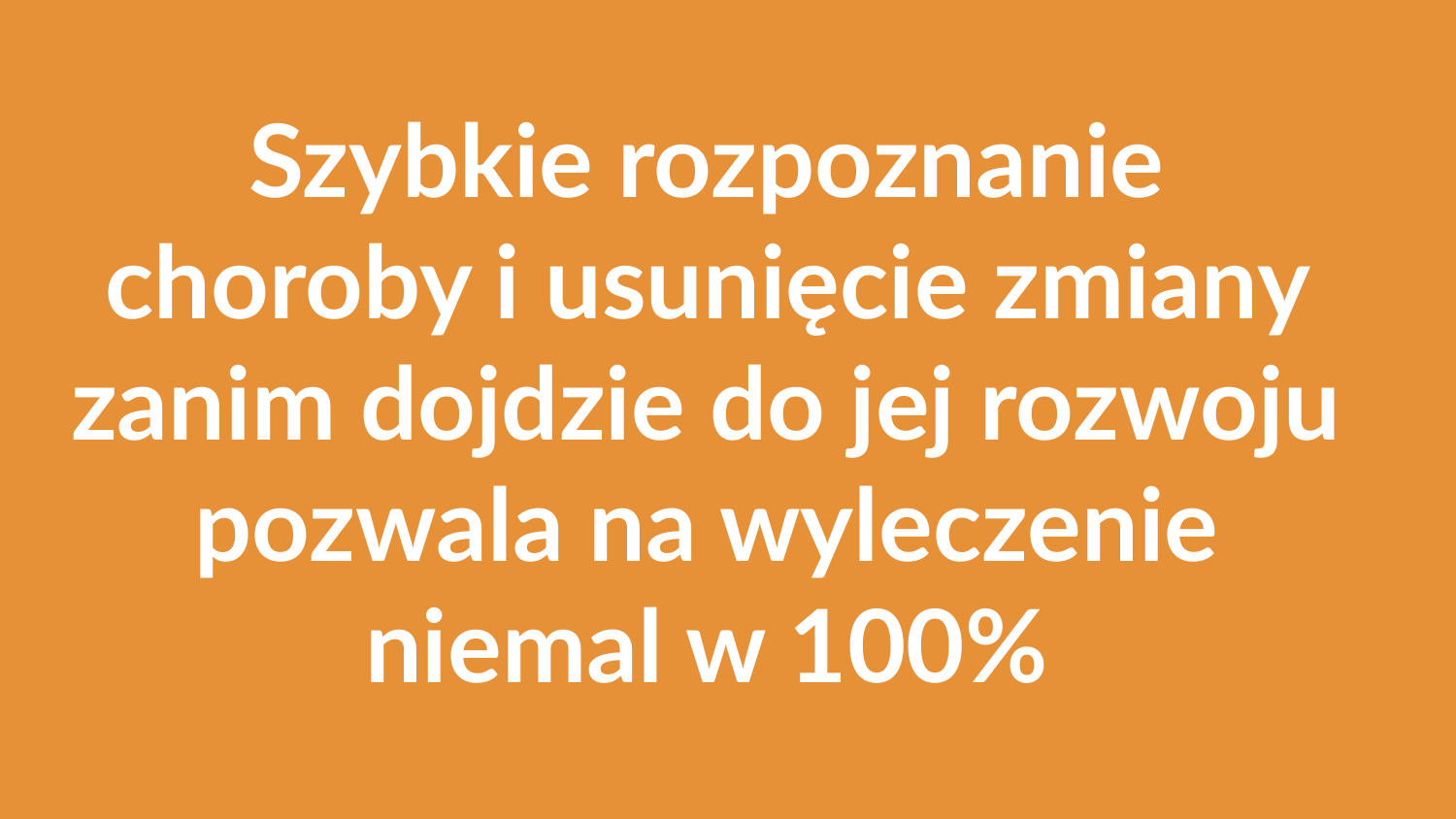

Szybkie rozpoznanie choroby i usunięcie zmiany zanim dojdzie do jej rozwoju pozwala na wyleczenie niemal w 100%